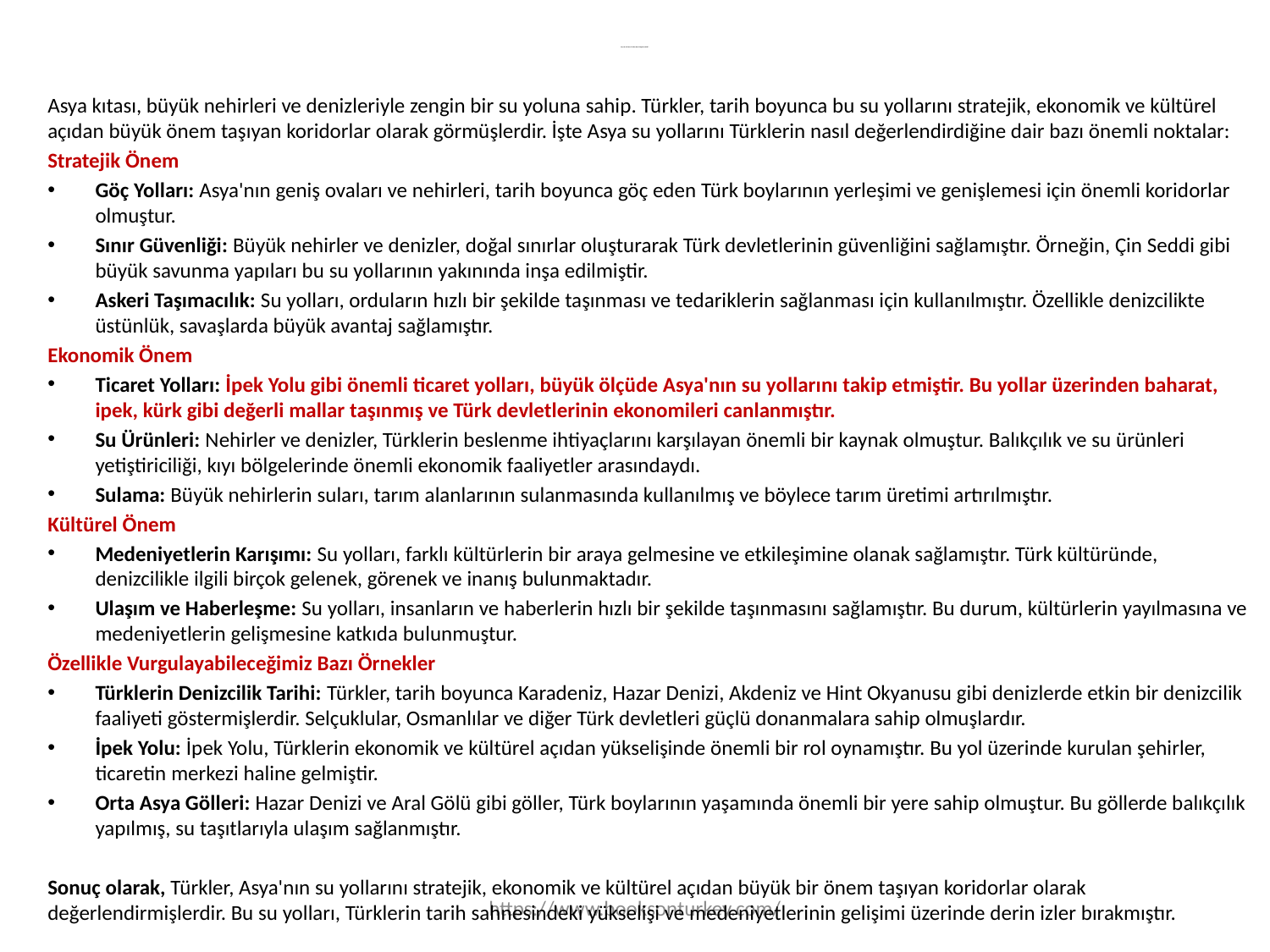

# Asya Su Yollarını Türkler Nasıl Değerlendirdi?

Asya kıtası, büyük nehirleri ve denizleriyle zengin bir su yoluna sahip. Türkler, tarih boyunca bu su yollarını stratejik, ekonomik ve kültürel açıdan büyük önem taşıyan koridorlar olarak görmüşlerdir. İşte Asya su yollarını Türklerin nasıl değerlendirdiğine dair bazı önemli noktalar:
Stratejik Önem
Göç Yolları: Asya'nın geniş ovaları ve nehirleri, tarih boyunca göç eden Türk boylarının yerleşimi ve genişlemesi için önemli koridorlar olmuştur.
Sınır Güvenliği: Büyük nehirler ve denizler, doğal sınırlar oluşturarak Türk devletlerinin güvenliğini sağlamıştır. Örneğin, Çin Seddi gibi büyük savunma yapıları bu su yollarının yakınında inşa edilmiştir.
Askeri Taşımacılık: Su yolları, orduların hızlı bir şekilde taşınması ve tedariklerin sağlanması için kullanılmıştır. Özellikle denizcilikte üstünlük, savaşlarda büyük avantaj sağlamıştır.
Ekonomik Önem
Ticaret Yolları: İpek Yolu gibi önemli ticaret yolları, büyük ölçüde Asya'nın su yollarını takip etmiştir. Bu yollar üzerinden baharat, ipek, kürk gibi değerli mallar taşınmış ve Türk devletlerinin ekonomileri canlanmıştır.
Su Ürünleri: Nehirler ve denizler, Türklerin beslenme ihtiyaçlarını karşılayan önemli bir kaynak olmuştur. Balıkçılık ve su ürünleri yetiştiriciliği, kıyı bölgelerinde önemli ekonomik faaliyetler arasındaydı.
Sulama: Büyük nehirlerin suları, tarım alanlarının sulanmasında kullanılmış ve böylece tarım üretimi artırılmıştır.
Kültürel Önem
Medeniyetlerin Karışımı: Su yolları, farklı kültürlerin bir araya gelmesine ve etkileşimine olanak sağlamıştır. Türk kültüründe, denizcilikle ilgili birçok gelenek, görenek ve inanış bulunmaktadır.
Ulaşım ve Haberleşme: Su yolları, insanların ve haberlerin hızlı bir şekilde taşınmasını sağlamıştır. Bu durum, kültürlerin yayılmasına ve medeniyetlerin gelişmesine katkıda bulunmuştur.
Özellikle Vurgulayabileceğimiz Bazı Örnekler
Türklerin Denizcilik Tarihi: Türkler, tarih boyunca Karadeniz, Hazar Denizi, Akdeniz ve Hint Okyanusu gibi denizlerde etkin bir denizcilik faaliyeti göstermişlerdir. Selçuklular, Osmanlılar ve diğer Türk devletleri güçlü donanmalara sahip olmuşlardır.
İpek Yolu: İpek Yolu, Türklerin ekonomik ve kültürel açıdan yükselişinde önemli bir rol oynamıştır. Bu yol üzerinde kurulan şehirler, ticaretin merkezi haline gelmiştir.
Orta Asya Gölleri: Hazar Denizi ve Aral Gölü gibi göller, Türk boylarının yaşamında önemli bir yere sahip olmuştur. Bu göllerde balıkçılık yapılmış, su taşıtlarıyla ulaşım sağlanmıştır.

Sonuç olarak, Türkler, Asya'nın su yollarını stratejik, ekonomik ve kültürel açıdan büyük bir önem taşıyan koridorlar olarak değerlendirmişlerdir. Bu su yolları, Türklerin tarih sahnesindeki yükselişi ve medeniyetlerinin gelişimi üzerinde derin izler bırakmıştır.

https://www.booksonturkey.com/